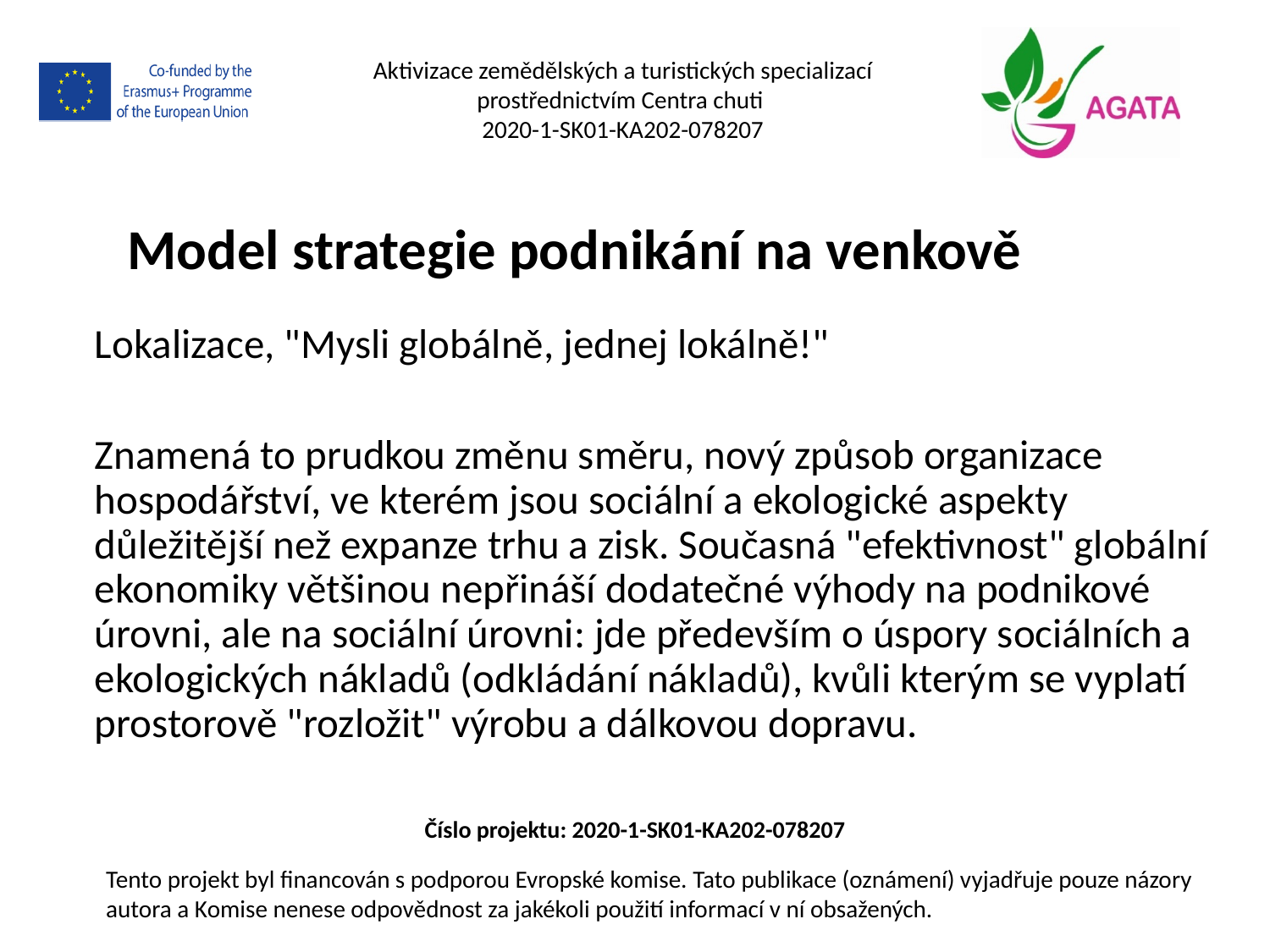

Aktivizace zemědělských a turistických specializací prostřednictvím Centra chuti
2020-1-SK01-KA202-078207
Model strategie podnikání na venkově

Lokalizace, "Mysli globálně, jednej lokálně!"

Znamená to prudkou změnu směru, nový způsob organizace hospodářství, ve kterém jsou sociální a ekologické aspekty důležitější než expanze trhu a zisk. Současná "efektivnost" globální ekonomiky většinou nepřináší dodatečné výhody na podnikové úrovni, ale na sociální úrovni: jde především o úspory sociálních a ekologických nákladů (odkládání nákladů), kvůli kterým se vyplatí prostorově "rozložit" výrobu a dálkovou dopravu.

Číslo projektu: 2020-1-SK01-KA202-078207
Tento projekt byl financován s podporou Evropské komise. Tato publikace (oznámení) vyjadřuje pouze názory autora a Komise nenese odpovědnost za jakékoli použití informací v ní obsažených.